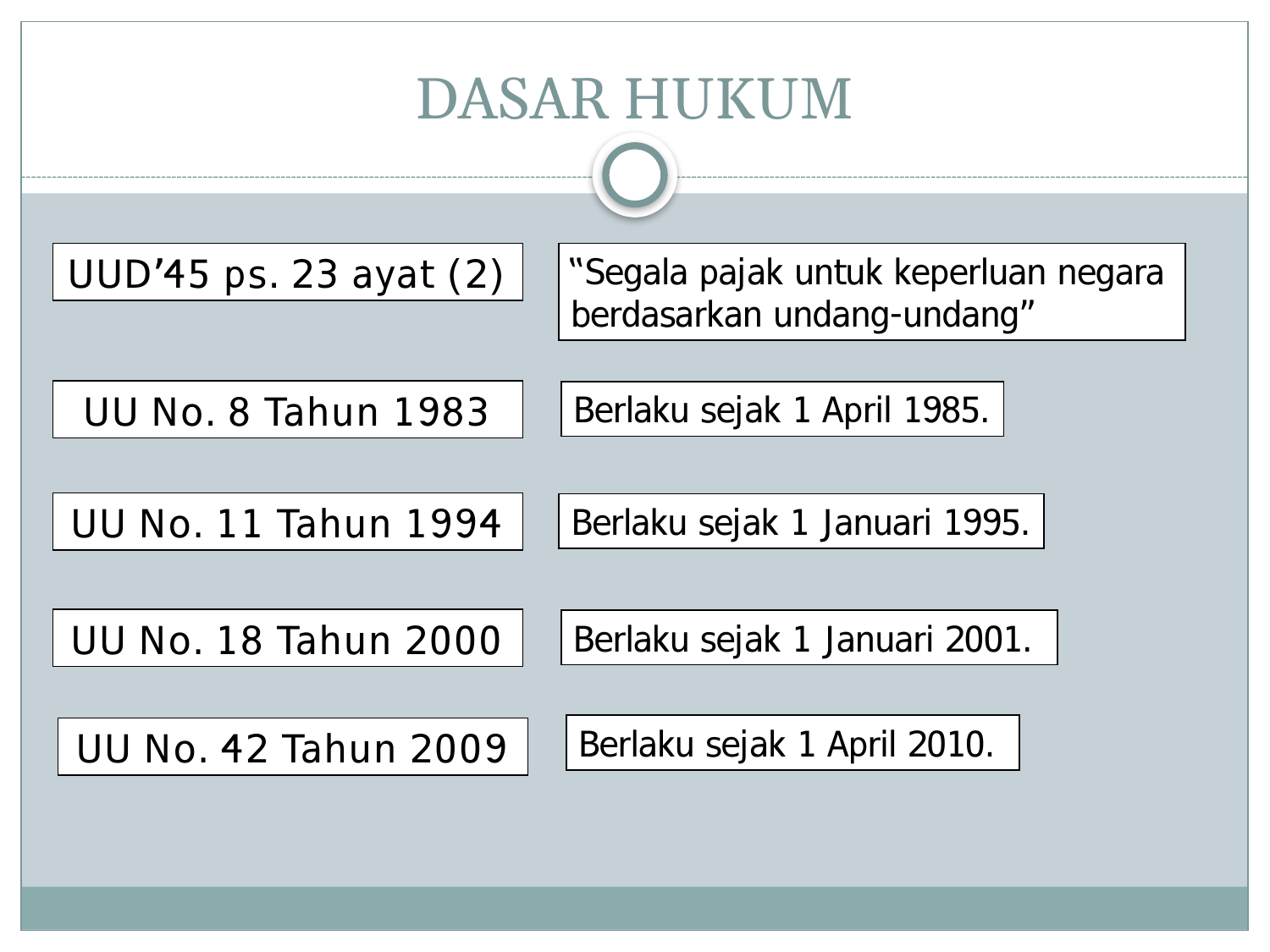

# DASAR HUKUM
UUD’45 ps. 23 ayat (2)
“Segala pajak untuk keperluan negara berdasarkan undang-undang”
UU No. 8 Tahun 1983
Berlaku sejak 1 April 1985.
UU No. 11 Tahun 1994
Berlaku sejak 1 Januari 1995.
UU No. 18 Tahun 2000
Berlaku sejak 1 Januari 2001.
Berlaku sejak 1 April 2010.
UU No. 42 Tahun 2009